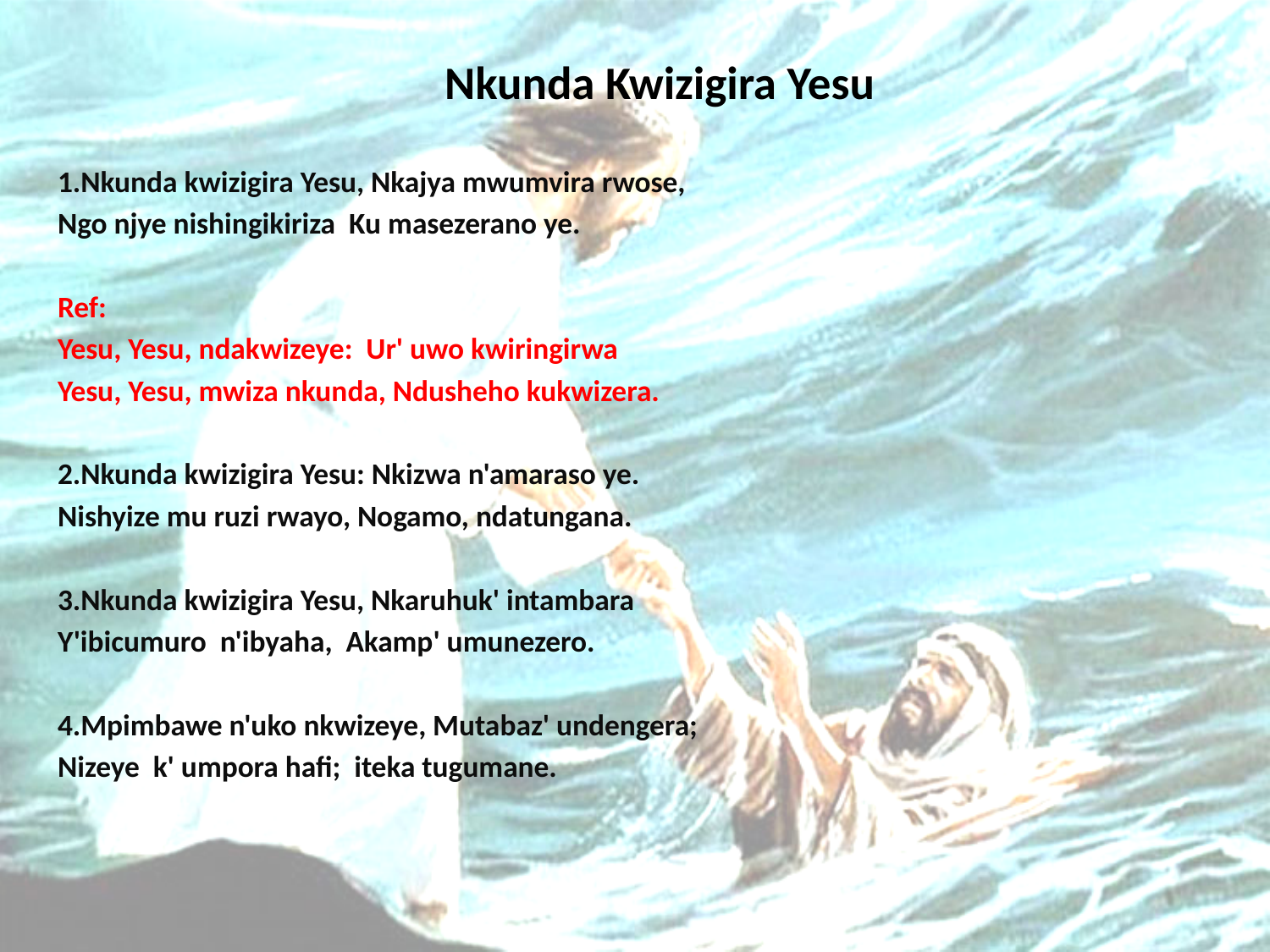

# Nkunda Kwizigira Yesu
1.Nkunda kwizigira Yesu, Nkajya mwumvira rwose,
Ngo njye nishingikiriza  Ku masezerano ye.

Ref:
Yesu, Yesu, ndakwizeye:  Ur' uwo kwiringirwa
Yesu, Yesu, mwiza nkunda, Ndusheho kukwizera.

2.Nkunda kwizigira Yesu: Nkizwa n'amaraso ye.
Nishyize mu ruzi rwayo, Nogamo, ndatungana.

3.Nkunda kwizigira Yesu, Nkaruhuk' intambara
Y'ibicumuro  n'ibyaha,  Akamp' umunezero.

4.Mpimbawe n'uko nkwizeye, Mutabaz' undengera;
Nizeye  k' umpora hafi;  iteka tugumane.